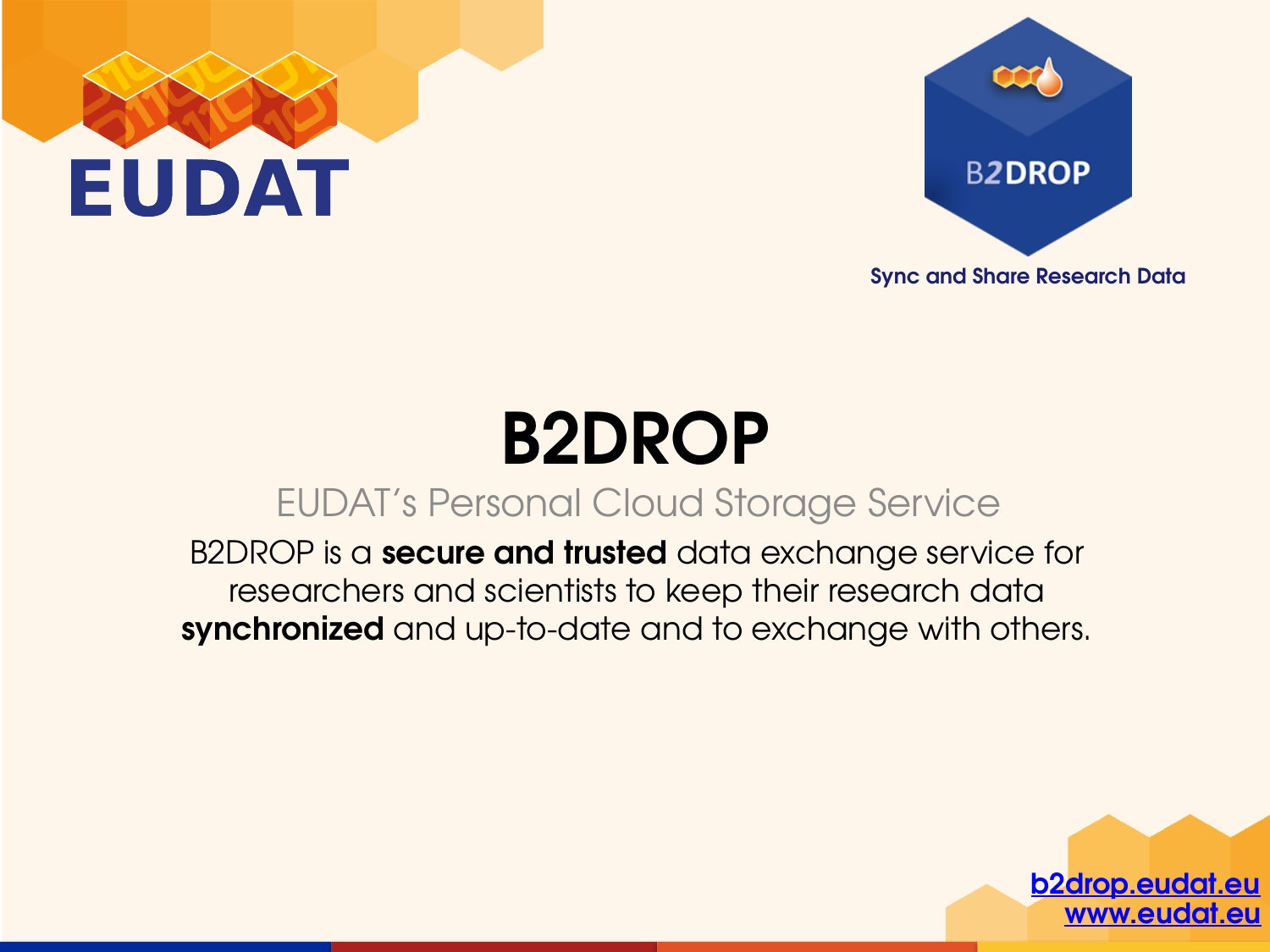

# B2DROP
EUDAT’s Personal Cloud Storage Service
B2DROP is a secure and trusted data exchange service for researchers and scientists to keep their research data synchronized and up-to-date and to exchange with others.